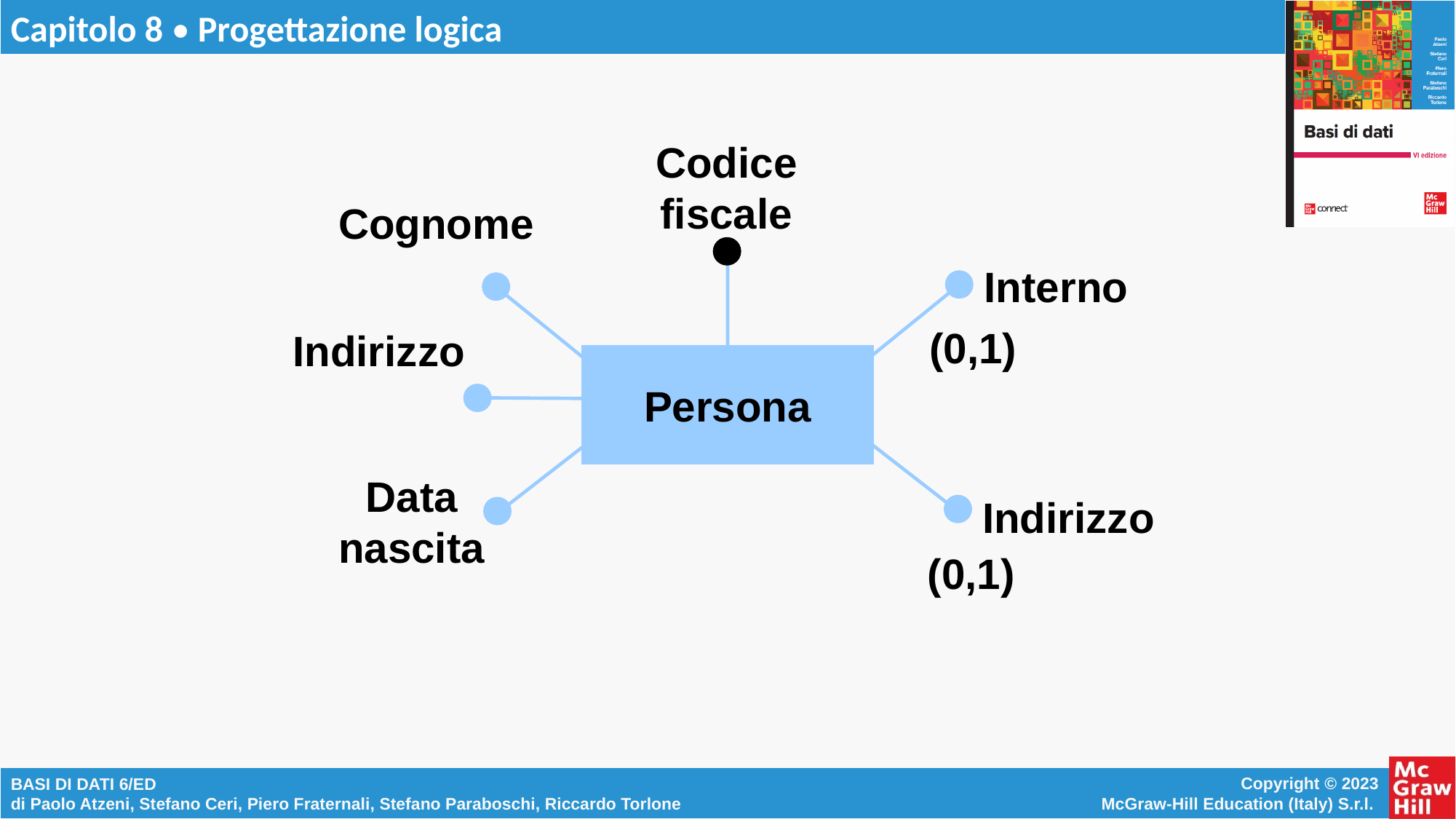

Codice
fiscale
Cognome

Interno

(0,1)
Indirizzo
Persona

Data
nascita
Indirizzo

(0,1)